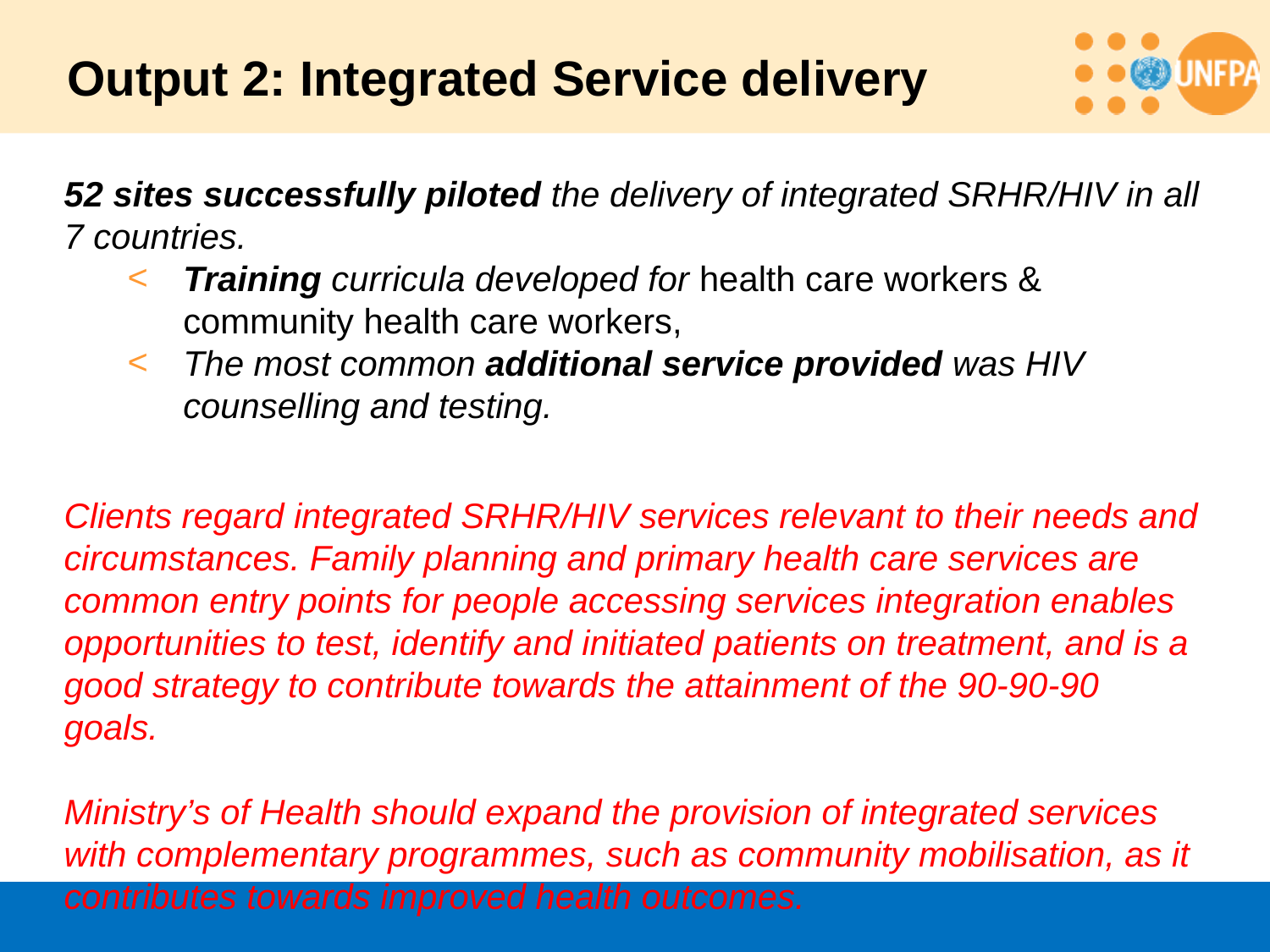

Output 2: Integrated Service delivery
52 sites successfully piloted the delivery of integrated SRHR/HIV in all 7 countries.
Training curricula developed for health care workers & community health care workers,
The most common additional service provided was HIV counselling and testing.

Clients regard integrated SRHR/HIV services relevant to their needs and circumstances. Family planning and primary health care services are common entry points for people accessing services integration enables opportunities to test, identify and initiated patients on treatment, and is a good strategy to contribute towards the attainment of the 90-90-90 goals.

Ministry’s of Health should expand the provision of integrated services with complementary programmes, such as community mobilisation, as it contributes towards improved health outcomes.